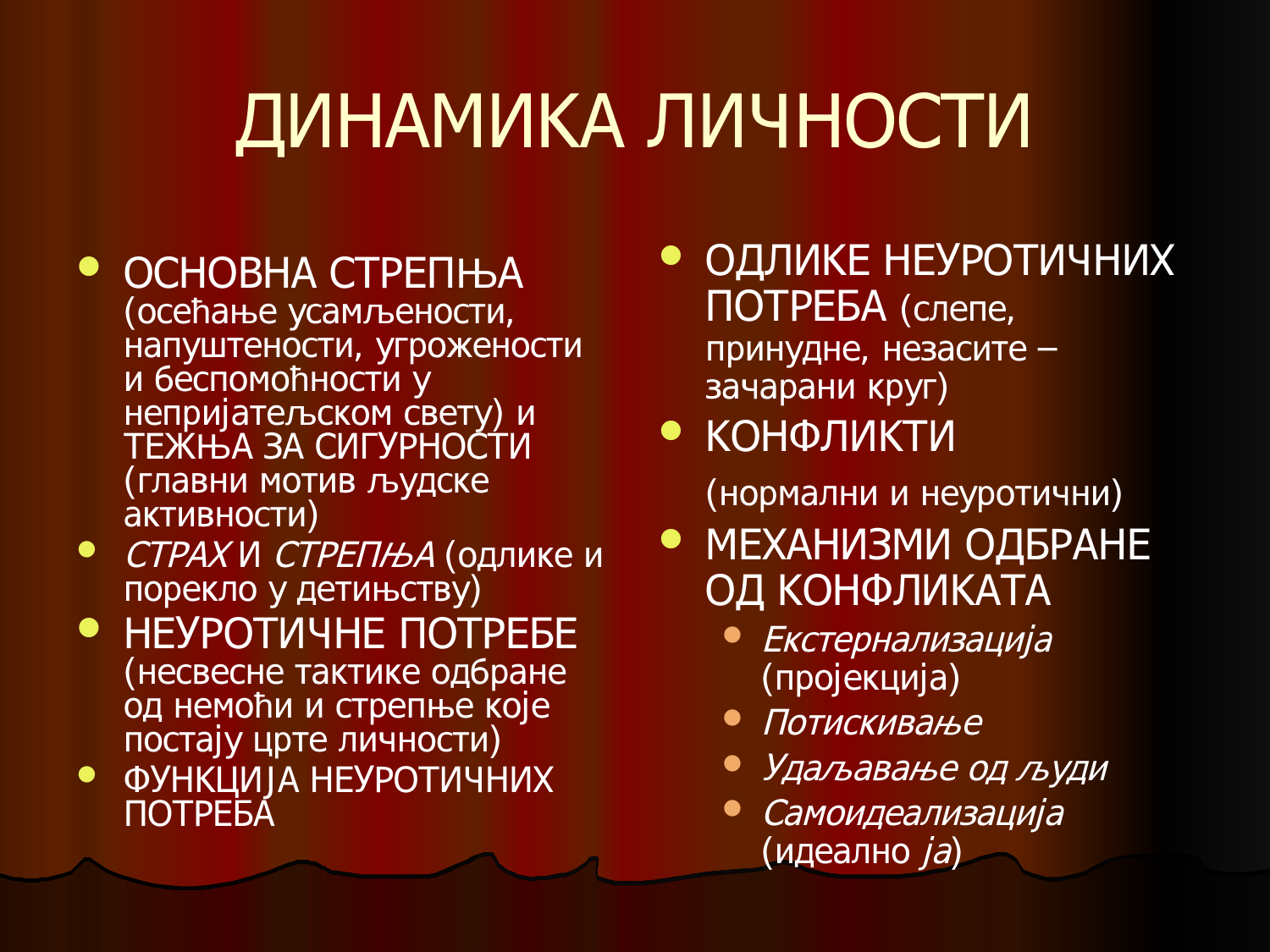

# ДИНАМИКА ЛИЧНОСТИ

ОСНОВНА СТРЕПЊА (осећање усамљености, напуштености, угрожености и беспомоћности у  непријатељском свету) и ТЕЖЊА ЗА СИГУРНОСТИ (главни мотив људске активности)
СТРАХ И СТРЕПЊА (одлике и порекло у детињству)
НЕУРОТИЧНЕ ПОТРЕБЕ (несвесне тактике одбране од немоћи и стрепње које постају црте личности)
ФУНКЦИЈА НЕУРОТИЧНИХ ПОТРЕБА

ОДЛИКЕ НЕУРОТИЧНИХ ПОТРЕБА (слепе, принудне, незасите – зачарани круг)
КОНФЛИКТИ
	(нормални и неуротични)
МЕХАНИЗМИ ОДБРАНЕ ОД КОНФЛИКАТА
Екстернализација (пројекција)
Потискивање
Удаљавање од људи
Самоидеализација (идеално ја)